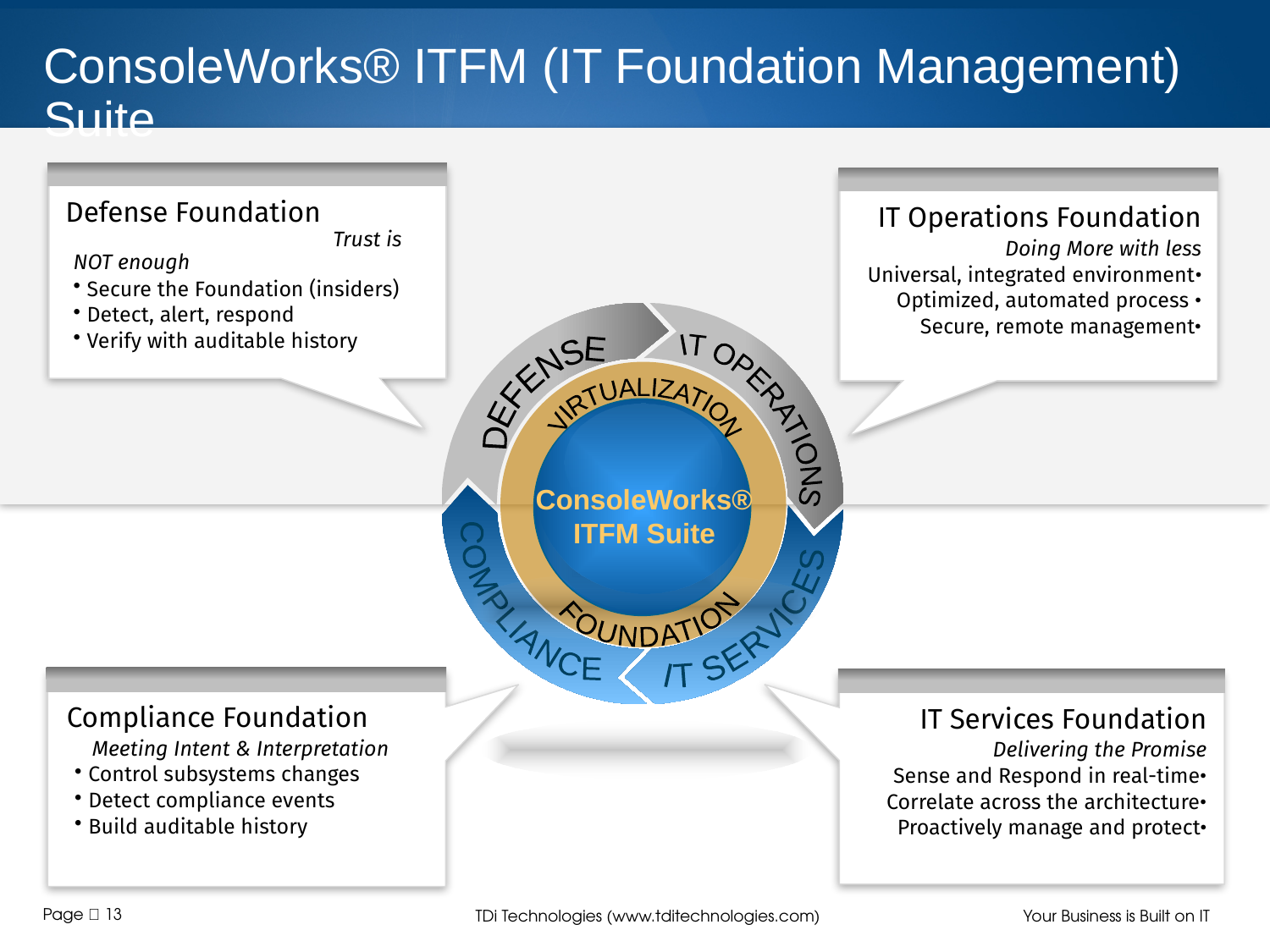

# ConsoleWorks® ITFM (IT Foundation Management) Suite

Defense Foundation			 Trust is NOT enough
 Secure the Foundation (insiders)
 Detect, alert, respond
 Verify with auditable history
IT Operations Foundation
Doing More with less
Universal, integrated environment•
Optimized, automated process •
 Secure, remote management•

DEFENSE
IT OPERATIONS
VIRTUALIZATION

ConsoleWorks® ITFM Suite

COMPLIANCE
FOUNDATION
IT SERVICES

Compliance Foundation
Meeting Intent & Interpretation
 Control subsystems changes
 Detect compliance events
 Build auditable history
IT Services Foundation
Delivering the Promise
Sense and Respond in real-time•
 Correlate across the architecture•
 Proactively manage and protect•

TDi Technologies (www.tditechnologies.com)		         Your Business is Built on IT